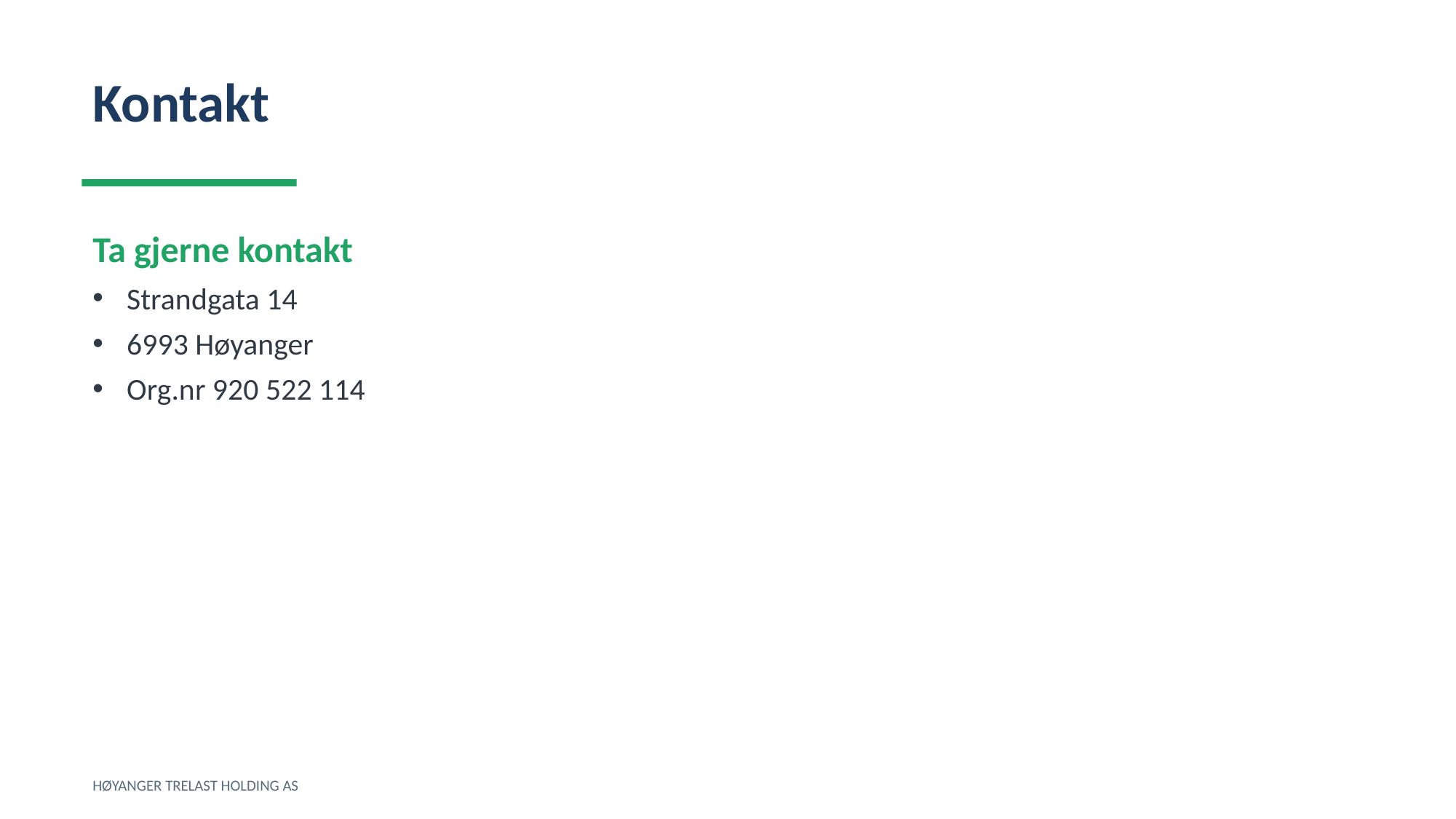

Kontakt

Ta gjerne kontakt
Strandgata 14
6993 Høyanger
Org.nr 920 522 114
HØYANGER TRELAST HOLDING AS